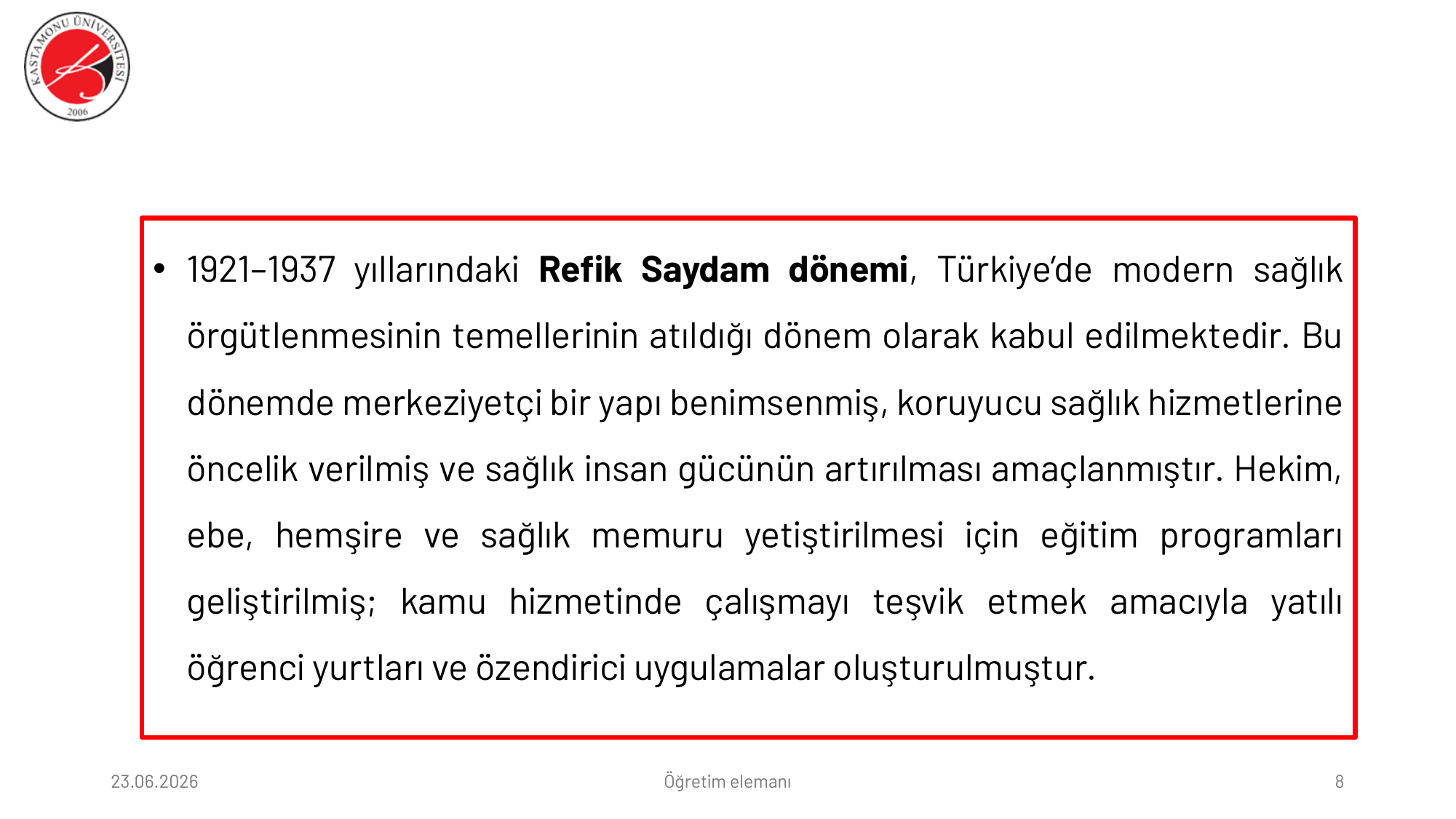

#
1921–1937 yıllarındaki Refik Saydam dönemi, Türkiye’de modern sağlık örgütlenmesinin temellerinin atıldığı dönem olarak kabul edilmektedir. Bu dönemde merkeziyetçi bir yapı benimsenmiş, koruyucu sağlık hizmetlerine öncelik verilmiş ve sağlık insan gücünün artırılması amaçlanmıştır. Hekim, ebe, hemşire ve sağlık memuru yetiştirilmesi için eğitim programları geliştirilmiş; kamu hizmetinde çalışmayı teşvik etmek amacıyla yatılı öğrenci yurtları ve özendirici uygulamalar oluşturulmuştur.
23.06.2026
Öğretim elemanı
8